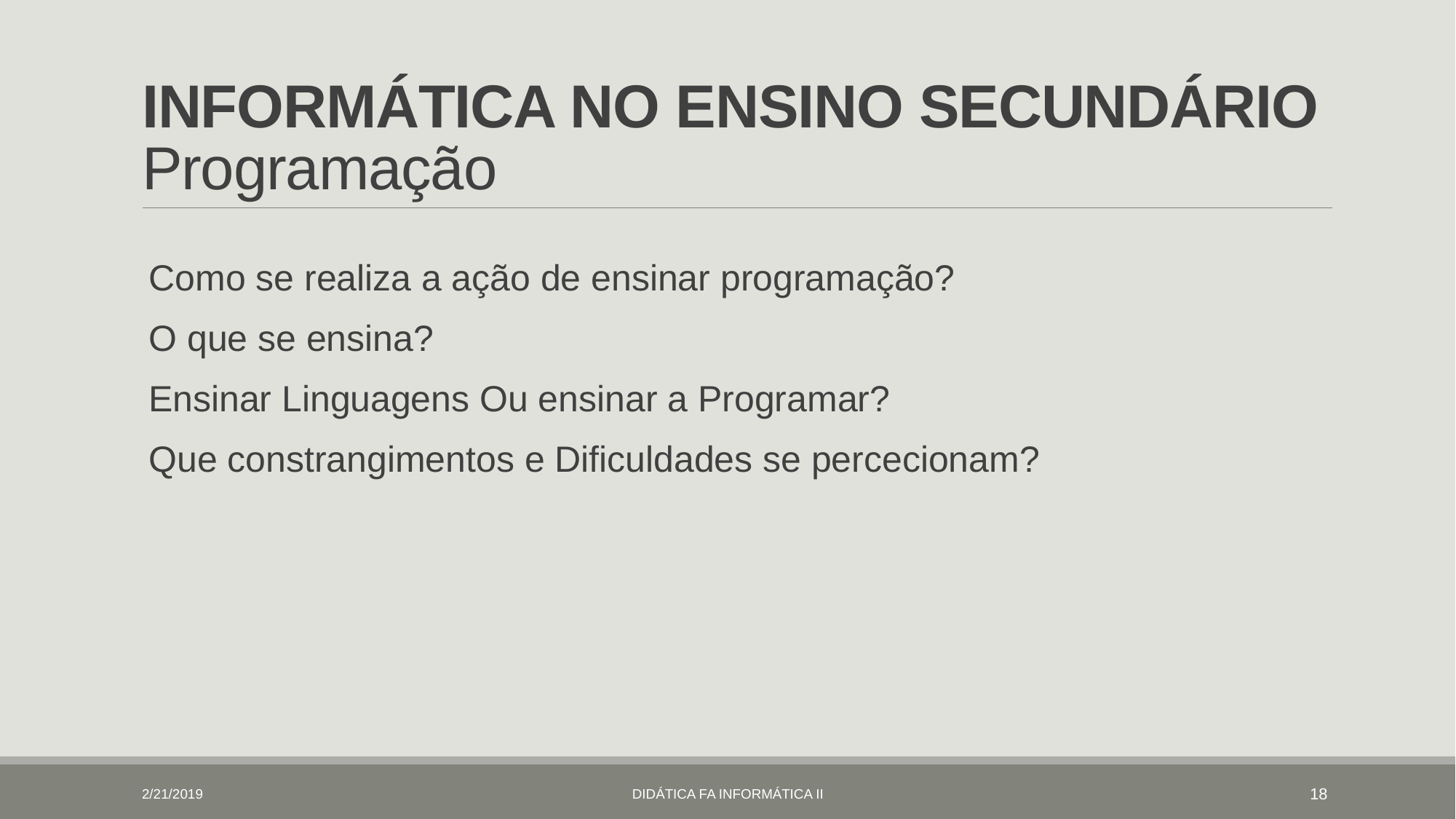

# INFORMÁTICA NO ENSINO SECUNDÁRIO Programação
Como se realiza a ação de ensinar programação?
O que se ensina?
Ensinar Linguagens Ou ensinar a Programar?
Que constrangimentos e Dificuldades se percecionam?
2/21/2019
Didática fa Informática II
18